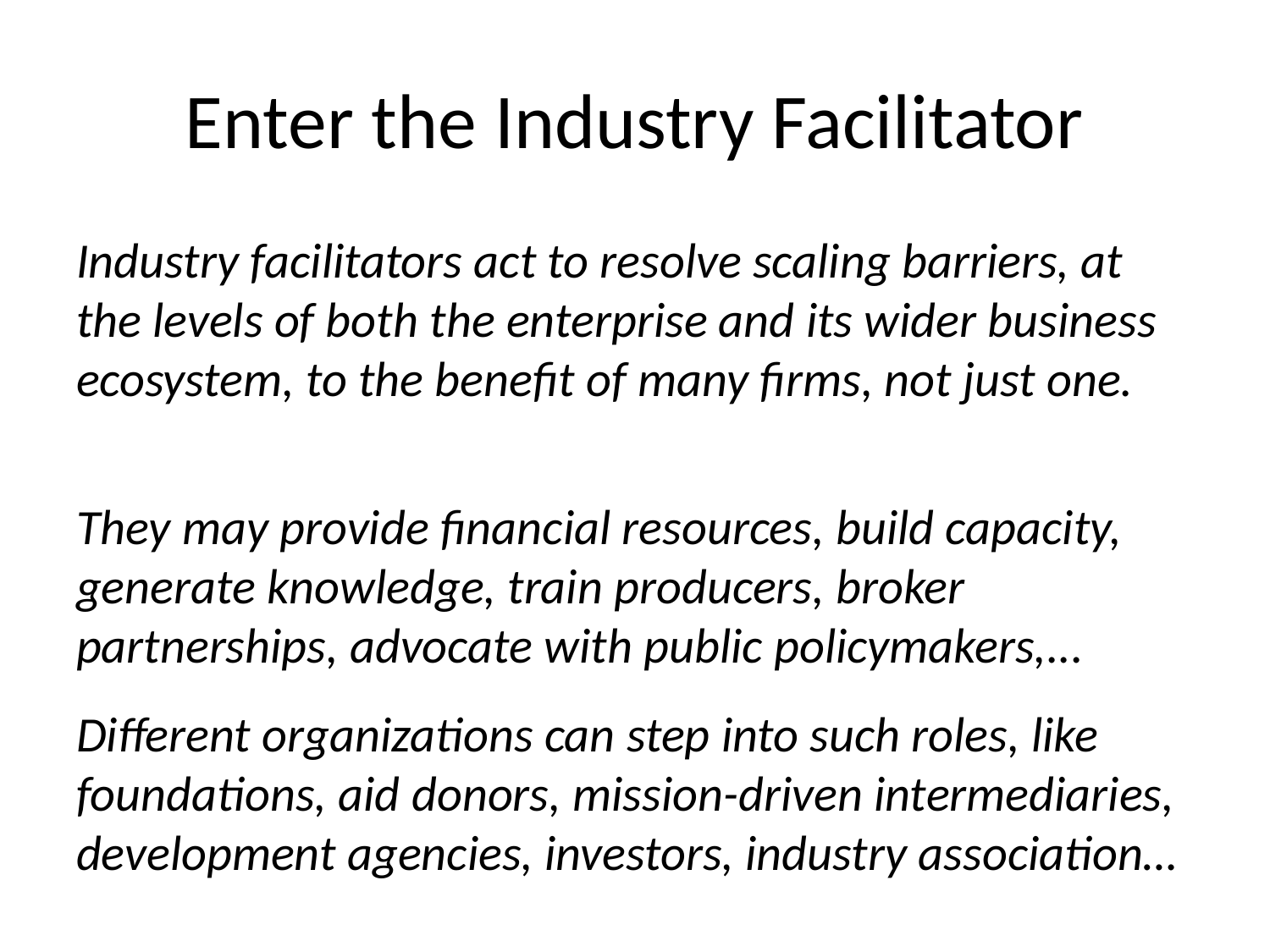

# Enter the Industry Facilitator
Industry facilitators act to resolve scaling barriers, at the levels of both the enterprise and its wider business ecosystem, to the benefit of many firms, not just one.

They may provide financial resources, build capacity, generate knowledge, train producers, broker partnerships, advocate with public policymakers,...

Different organizations can step into such roles, like foundations, aid donors, mission-driven intermediaries, development agencies, investors, industry association…